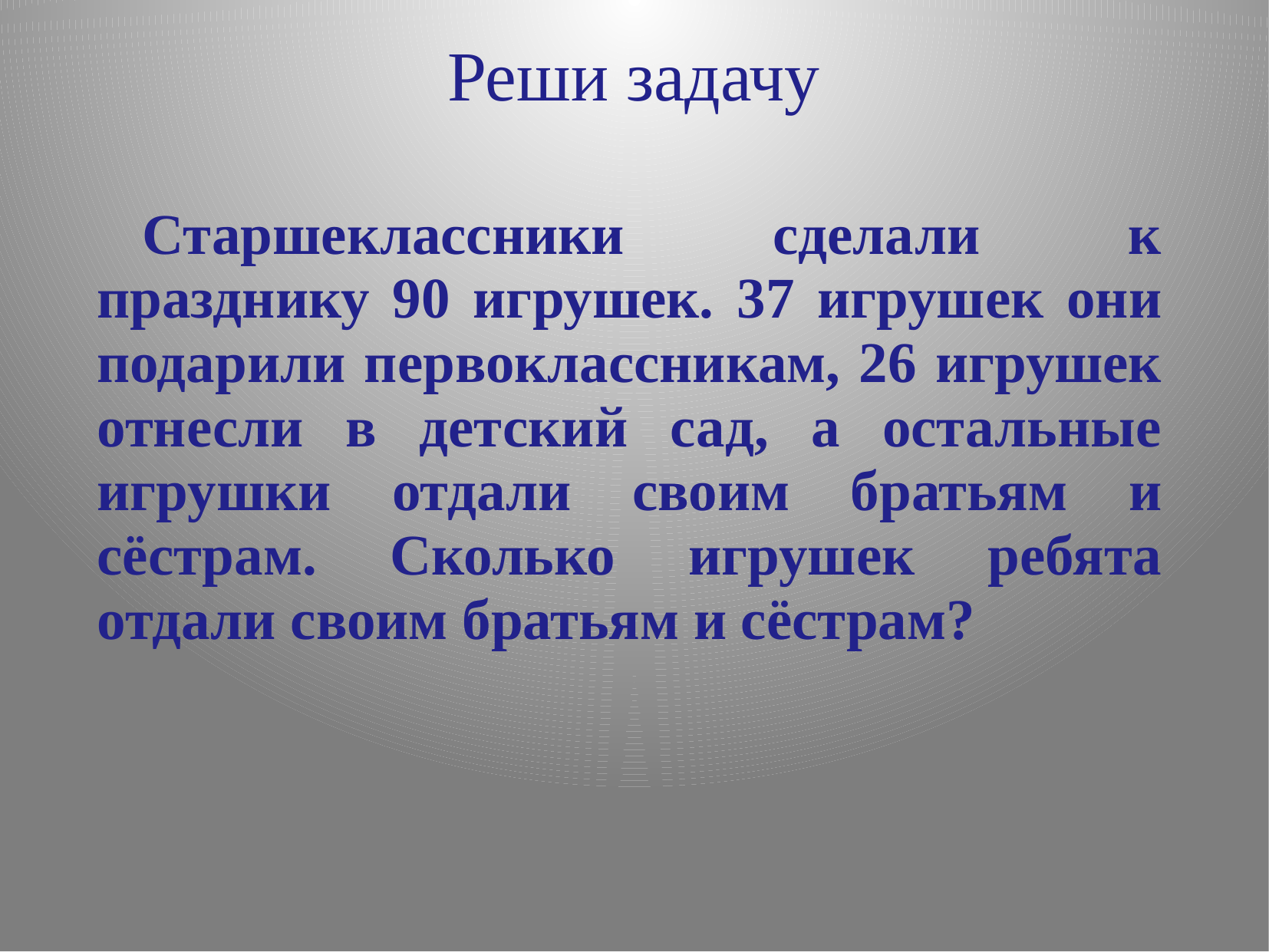

# Реши задачу
Старшеклассники сделали к празднику 90 игрушек. 37 игрушек они подарили первоклассникам, 26 игрушек отнесли в детский сад, а остальные игрушки отдали своим братьям и сёстрам. Сколько игрушек ребята отдали своим братьям и сёстрам?